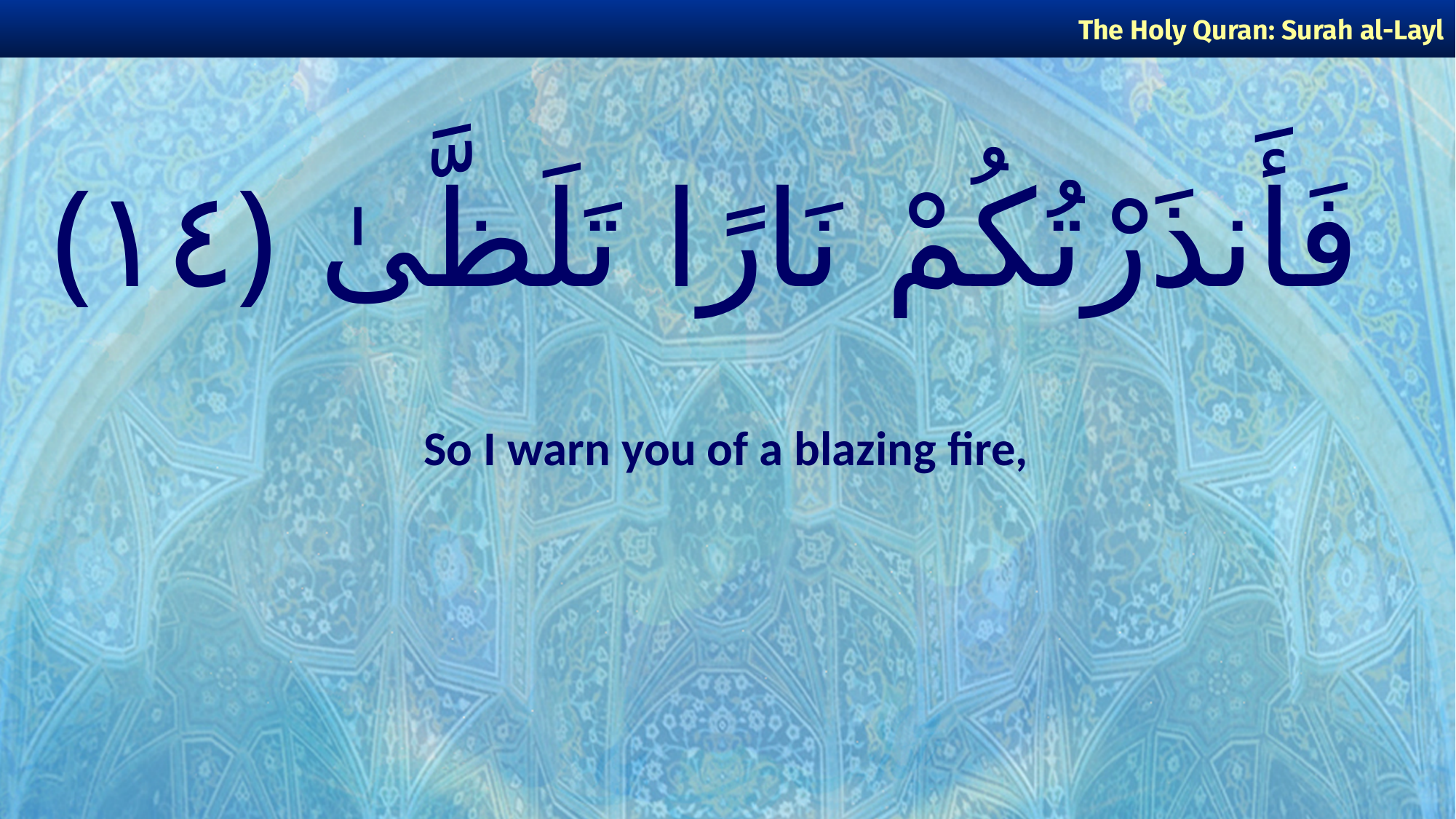

The Holy Quran: Surah al-Layl
# فَأَنذَرْتُكُمْ نَارًا تَلَظَّىٰ ﴿١٤﴾
So I warn you of a blazing fire,